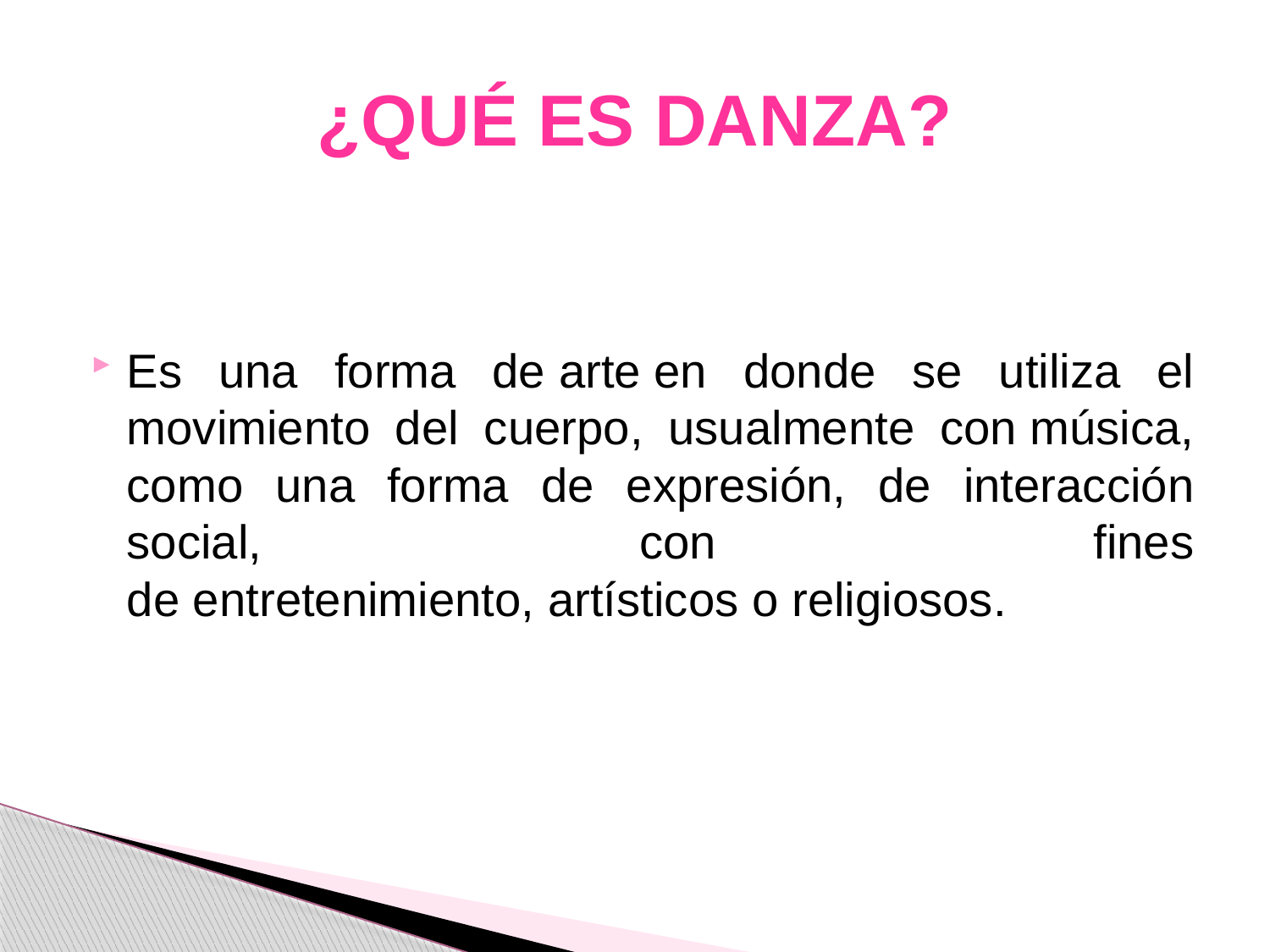

# ¿QUÉ ES DANZA?

Es una forma de arte en donde se utiliza el movimiento del cuerpo, usualmente con música, como una forma de expresión, de interacción social, con fines de entretenimiento, artísticos o religiosos.